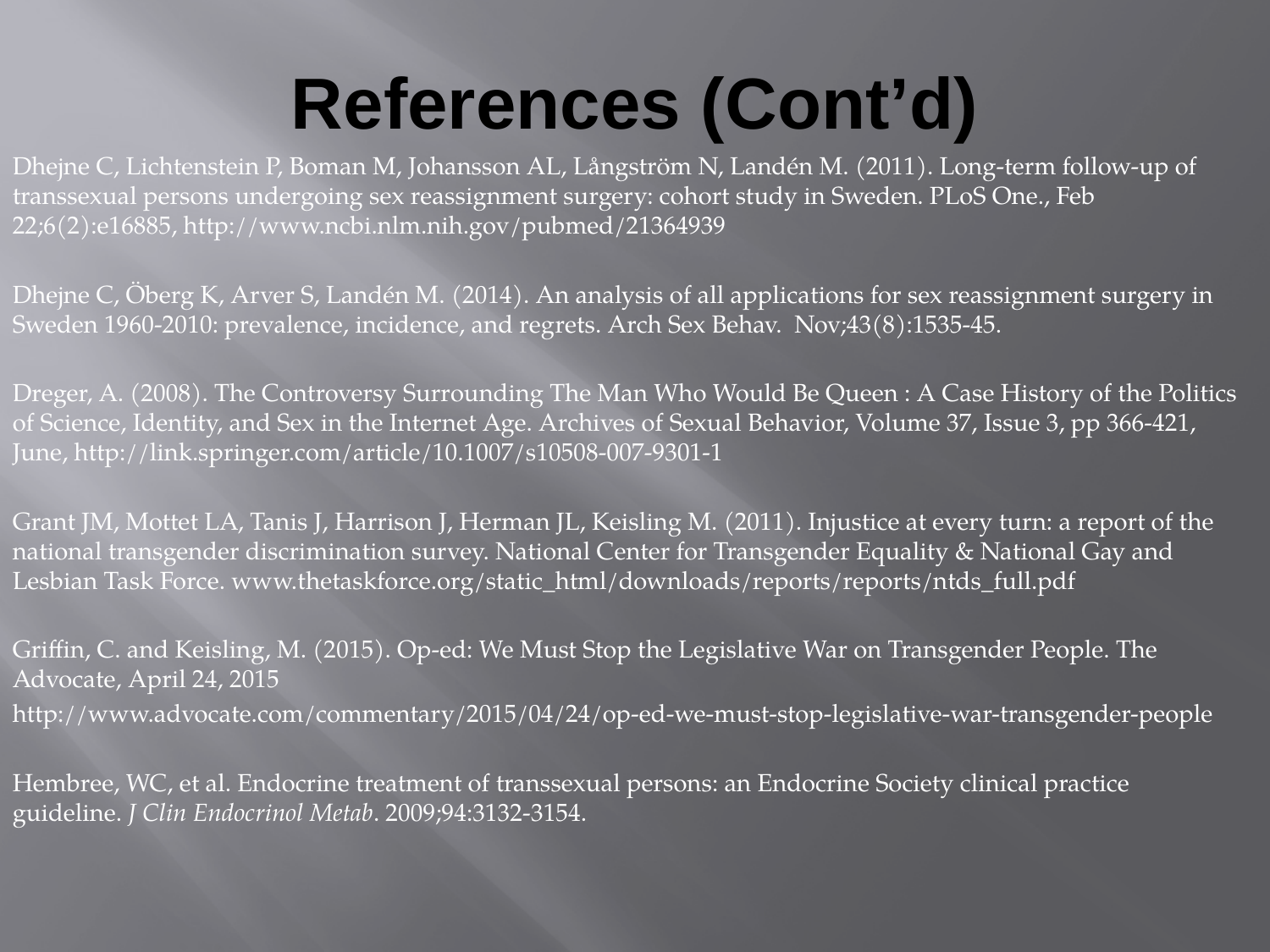

# References (Cont’d)
Dhejne C, Lichtenstein P, Boman M, Johansson AL, Långström N, Landén M. (2011). Long-term follow-up of transsexual persons undergoing sex reassignment surgery: cohort study in Sweden. PLoS One., Feb 22;6(2):e16885, http://www.ncbi.nlm.nih.gov/pubmed/21364939

Dhejne C, Öberg K, Arver S, Landén M. (2014). An analysis of all applications for sex reassignment surgery in Sweden 1960-2010: prevalence, incidence, and regrets. Arch Sex Behav.  Nov;43(8):1535-45.

Dreger, A. (2008). The Controversy Surrounding The Man Who Would Be Queen : A Case History of the Politics of Science, Identity, and Sex in the Internet Age. Archives of Sexual Behavior, Volume 37, Issue 3, pp 366-421, June, http://link.springer.com/article/10.1007/s10508-007-9301-1

Grant JM, Mottet LA, Tanis J, Harrison J, Herman JL, Keisling M. (2011). Injustice at every turn: a report of the national transgender discrimination survey. National Center for Transgender Equality & National Gay and Lesbian Task Force. www.thetaskforce.org/static_html/downloads/reports/reports/ntds_full.pdf

Griffin, C. and Keisling, M. (2015). Op-ed: We Must Stop the Legislative War on Transgender People. The Advocate, April 24, 2015
http://www.advocate.com/commentary/2015/04/24/op-ed-we-must-stop-legislative-war-transgender-people

Hembree, WC, et al. Endocrine treatment of transsexual persons: an Endocrine Society clinical practice guideline. J Clin Endocrinol Metab. 2009;94:3132-3154.